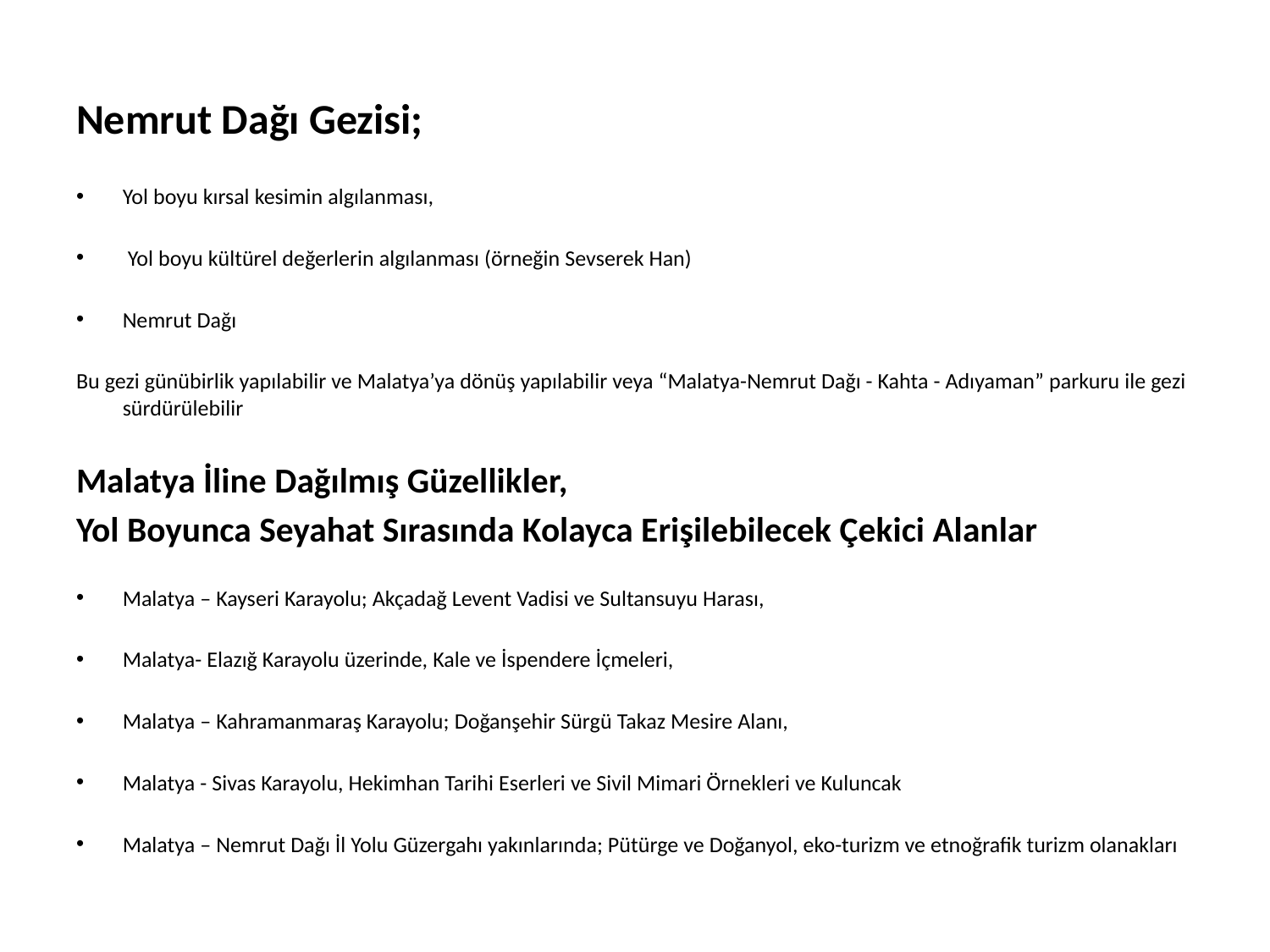

# Nemrut Dağı Gezisi;
Yol boyu kırsal kesimin algılanması,

 Yol boyu kültürel değerlerin algılanması (örneğin Sevserek Han)

Nemrut Dağı

Bu gezi günübirlik yapılabilir ve Malatya’ya dönüş yapılabilir veya “Malatya-Nemrut Dağı - Kahta - Adıyaman” parkuru ile gezi sürdürülebilir

Malatya İline Dağılmış Güzellikler,
Yol Boyunca Seyahat Sırasında Kolayca Erişilebilecek Çekici Alanlar

Malatya – Kayseri Karayolu; Akçadağ Levent Vadisi ve Sultansuyu Harası,

Malatya- Elazığ Karayolu üzerinde, Kale ve İspendere İçmeleri,

Malatya – Kahramanmaraş Karayolu; Doğanşehir Sürgü Takaz Mesire Alanı,

Malatya - Sivas Karayolu, Hekimhan Tarihi Eserleri ve Sivil Mimari Örnekleri ve Kuluncak

Malatya – Nemrut Dağı İl Yolu Güzergahı yakınlarında; Pütürge ve Doğanyol, eko-turizm ve etnoğrafik turizm olanakları